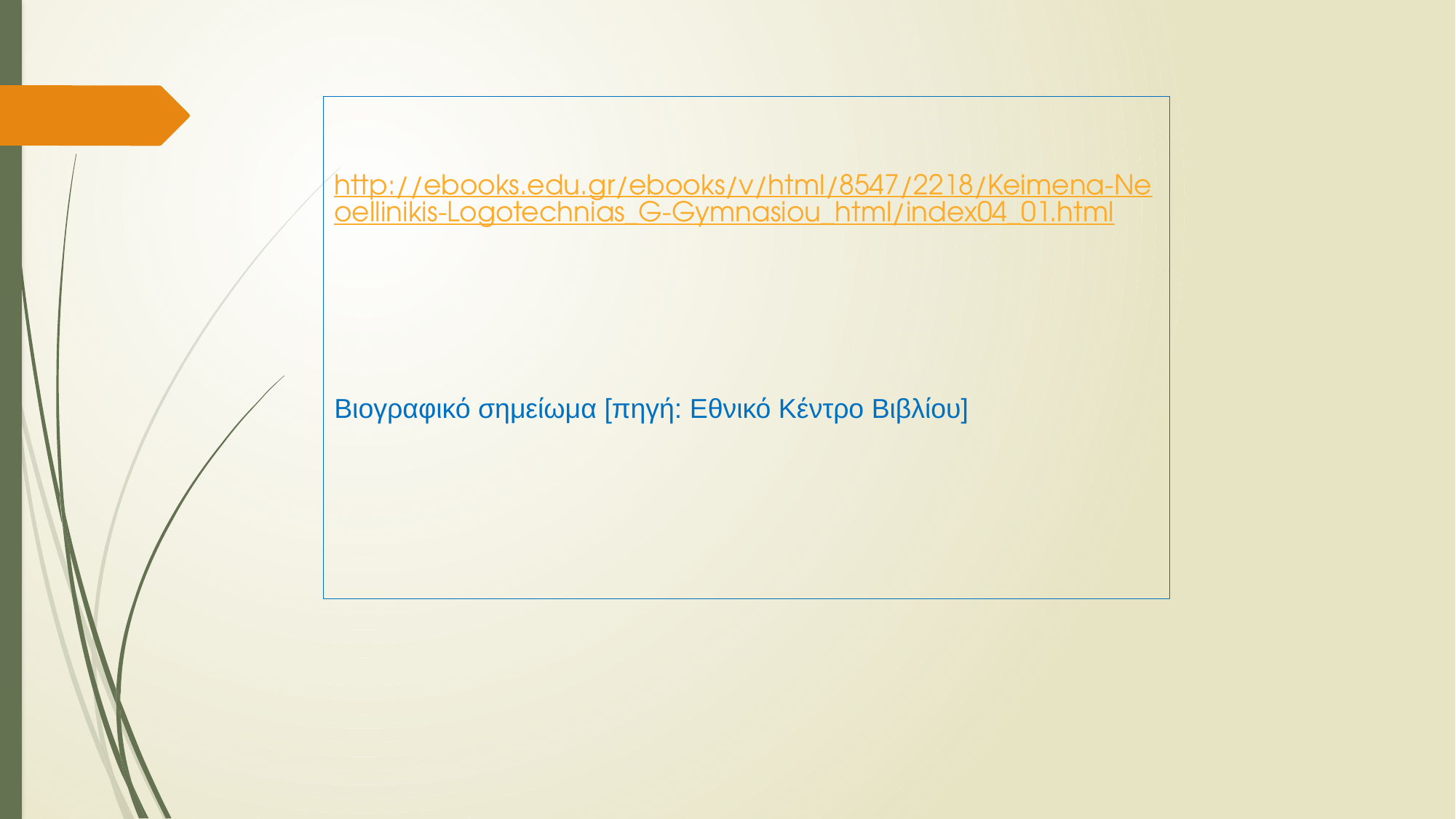

http://ebooks.edu.gr/ebooks/v/html/8547/2218/Keimena-Neoellinikis-Logotechnias_G-Gymnasiou_html/index04_01.html

Βιογραφικό σημείωμα [πηγή: Εθνικό Κέντρο Βιβλίου]